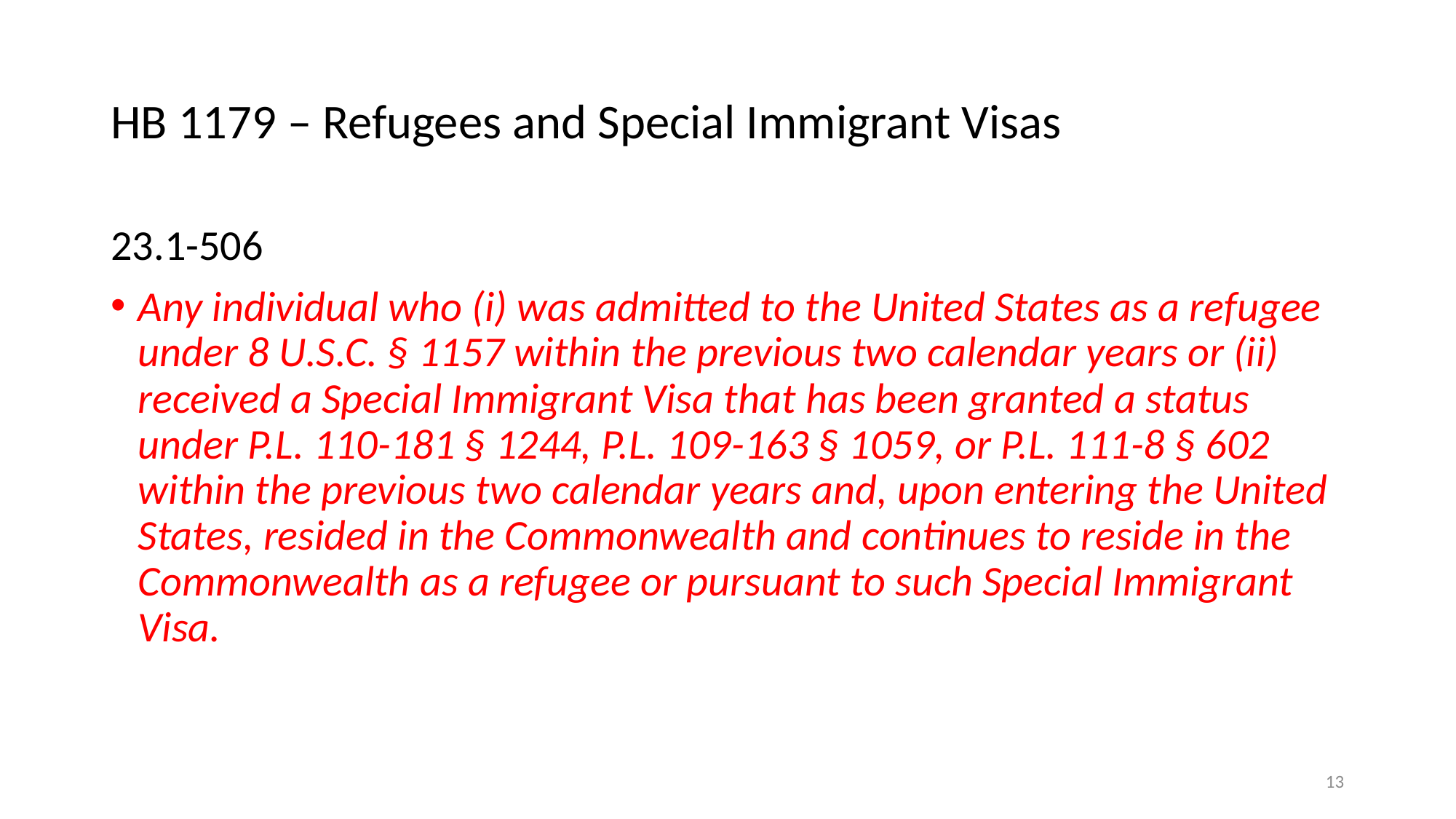

# HB 1179 – Refugees and Special Immigrant Visas
23.1-506
Any individual who (i) was admitted to the United States as a refugee under 8 U.S.C. § 1157 within the previous two calendar years or (ii) received a Special Immigrant Visa that has been granted a status under P.L. 110-181 § 1244, P.L. 109-163 § 1059, or P.L. 111-8 § 602 within the previous two calendar years and, upon entering the United States, resided in the Commonwealth and continues to reside in the Commonwealth as a refugee or pursuant to such Special Immigrant Visa.
13